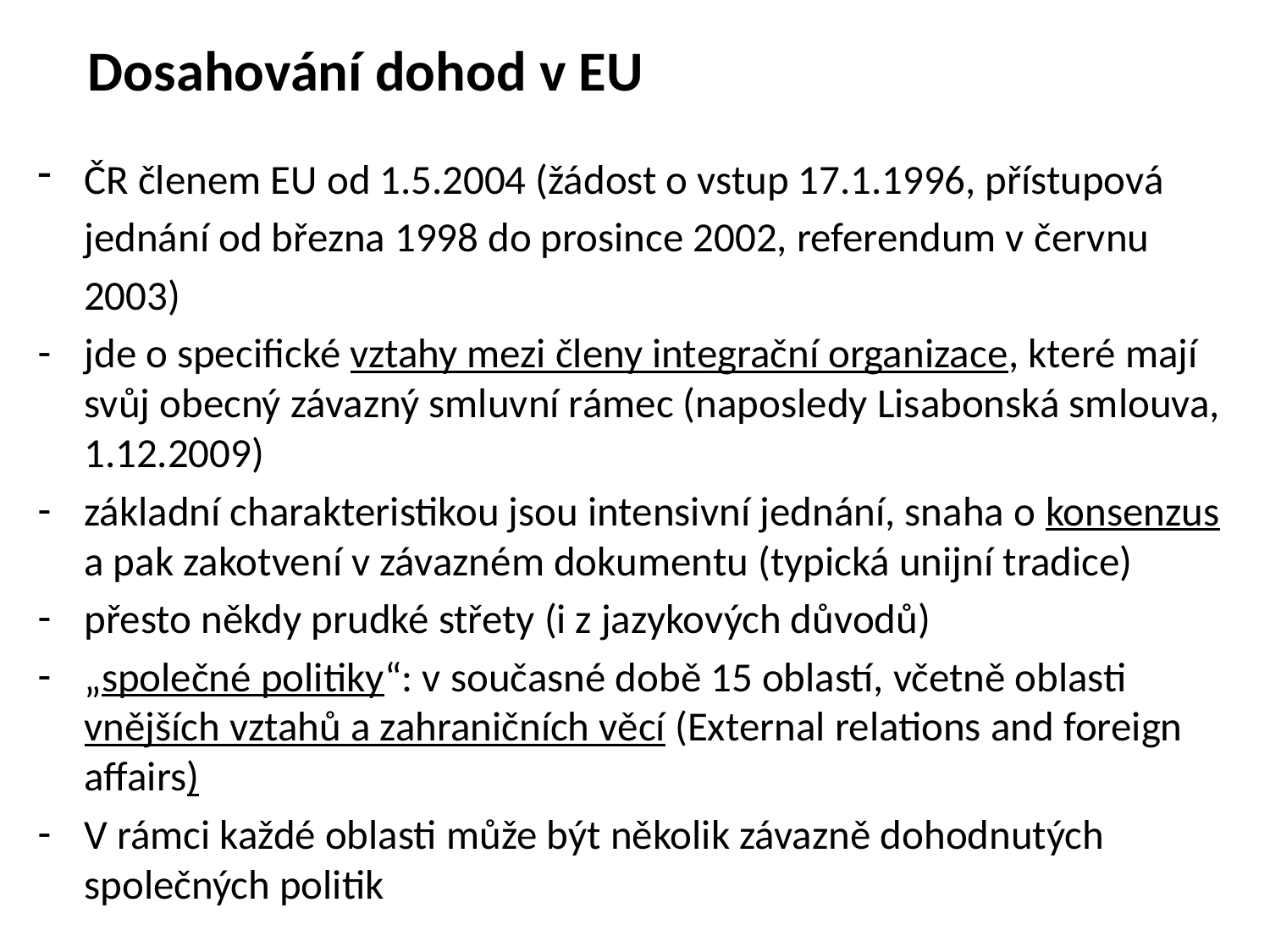

# Dosahování dohod v EU
ČR členem EU od 1.5.2004 (žádost o vstup 17.1.1996, přístupová
     jednání od března 1998 do prosince 2002, referendum v červnu
     2003)
jde o specifické vztahy mezi členy integrační organizace, které mají svůj obecný závazný smluvní rámec (naposledy Lisabonská smlouva, 1.12.2009)
základní charakteristikou jsou intensivní jednání, snaha o konsenzus a pak zakotvení v závazném dokumentu (typická unijní tradice)
přesto někdy prudké střety (i z jazykových důvodů)
„společné politiky“: v současné době 15 oblastí, včetně oblasti vnějších vztahů a zahraničních věcí (External relations and foreign affairs)
V rámci každé oblasti může být několik závazně dohodnutých společných politik